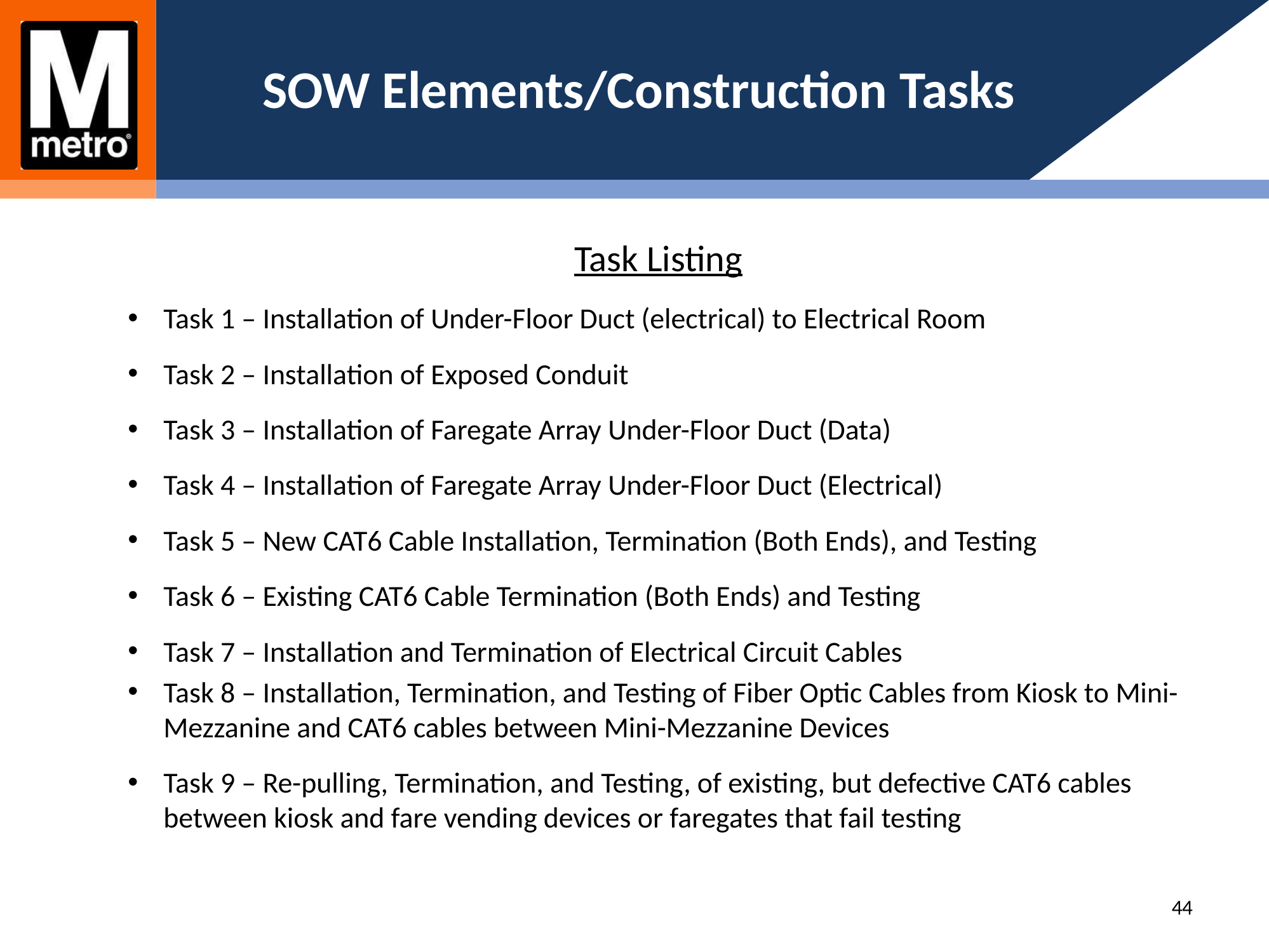

# SOW Elements/Construction Tasks
Task Listing

Task 1 – Installation of Under-Floor Duct (electrical) to Electrical Room

Task 2 – Installation of Exposed Conduit

Task 3 – Installation of Faregate Array Under-Floor Duct (Data)

Task 4 – Installation of Faregate Array Under-Floor Duct (Electrical)

Task 5 – New CAT6 Cable Installation, Termination (Both Ends), and Testing

Task 6 – Existing CAT6 Cable Termination (Both Ends) and Testing

Task 7 – Installation and Termination of Electrical Circuit Cables
Task 8 – Installation, Termination, and Testing of Fiber Optic Cables from Kiosk to Mini-Mezzanine and CAT6 cables between Mini-Mezzanine Devices

Task 9 – Re-pulling, Termination, and Testing, of existing, but defective CAT6 cables between kiosk and fare vending devices or faregates that fail testing
44